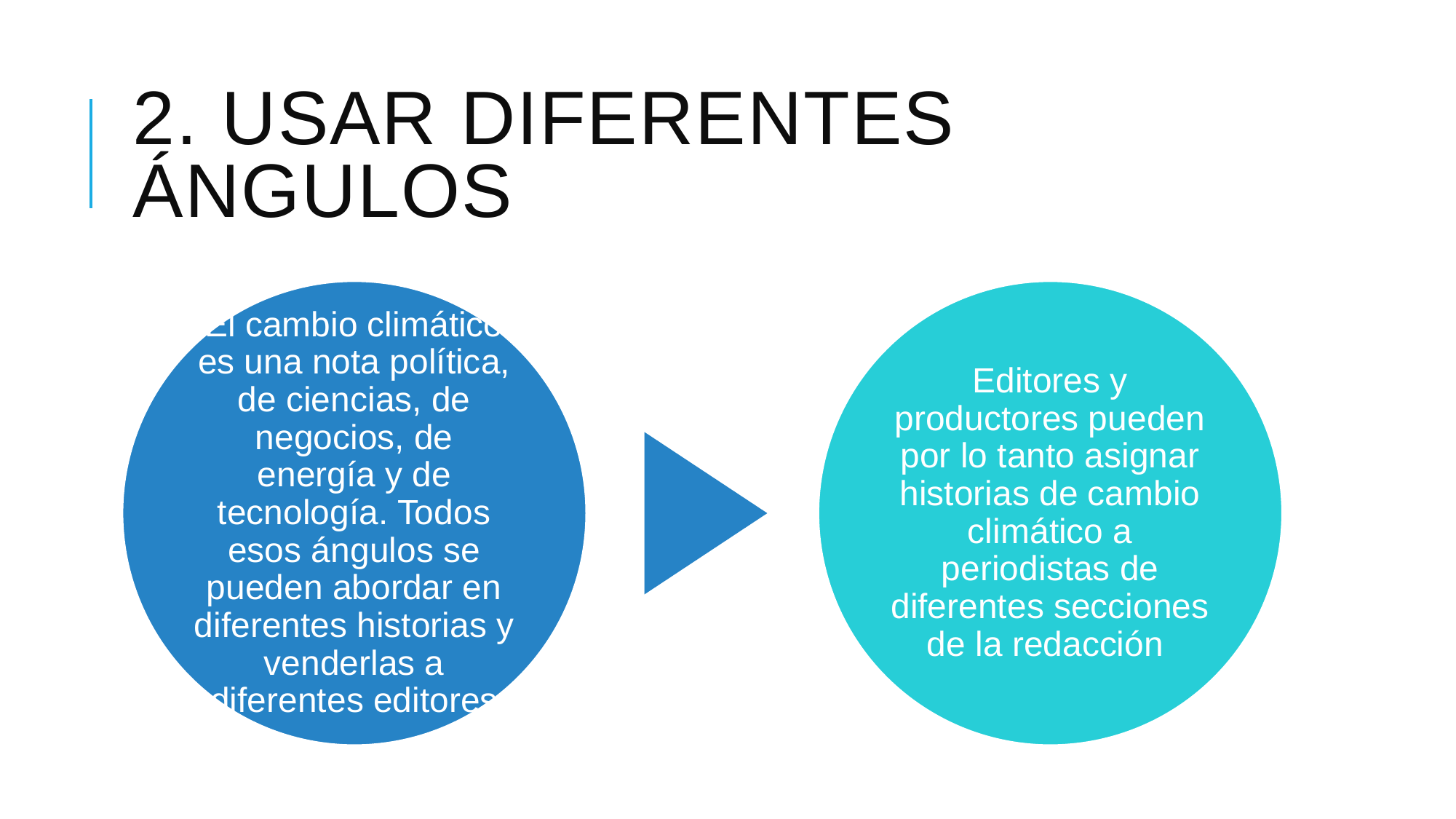

# 2. Usar diferentes ángulos
El cambio climático es una nota política, de ciencias, de negocios, de energía y de tecnología. Todos esos ángulos se pueden abordar en diferentes historias y venderlas a diferentes editores
Editores y productores pueden por lo tanto asignar historias de cambio climático a periodistas de diferentes secciones de la redacción